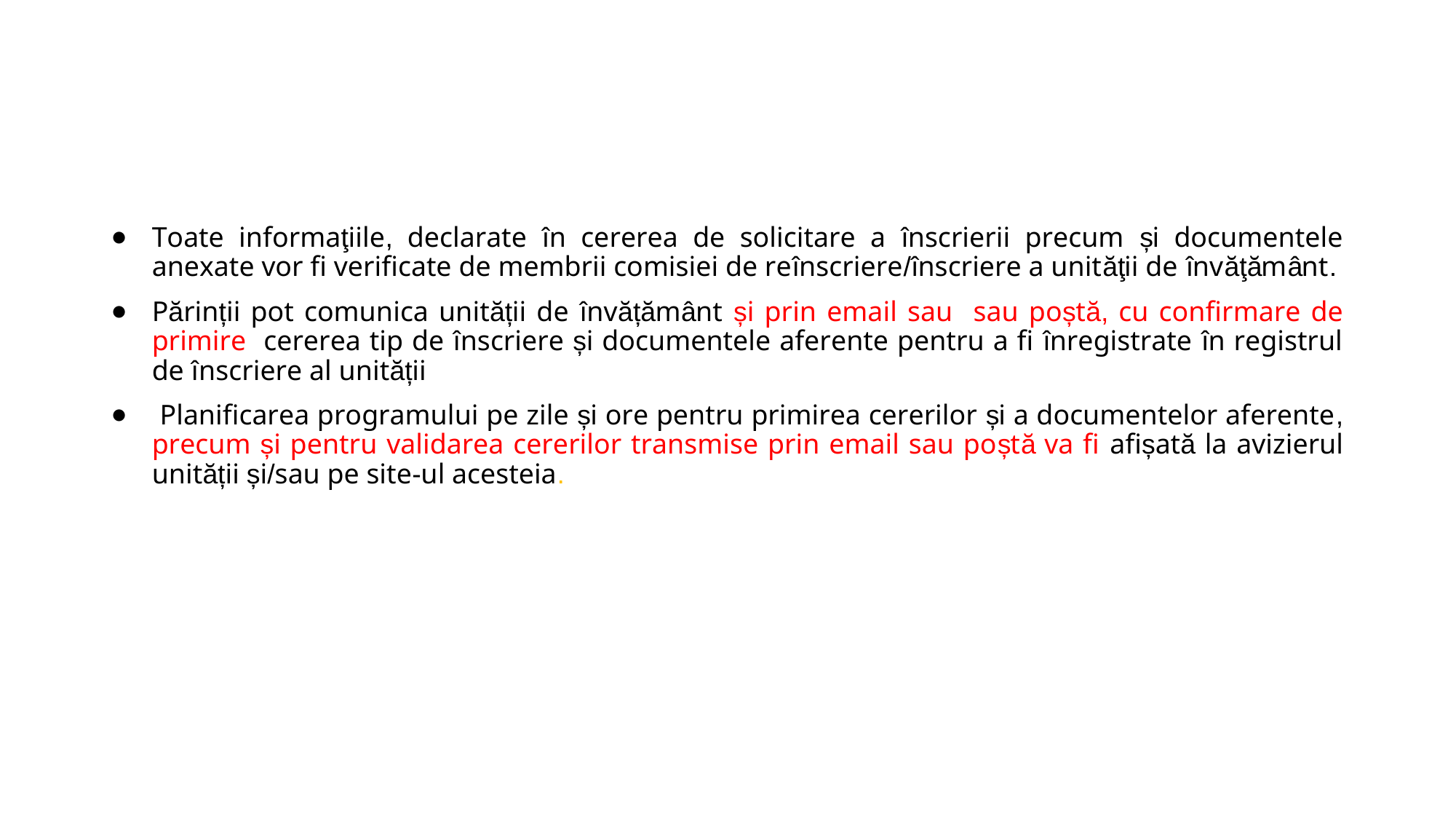

#
Toate informaţiile, declarate în cererea de solicitare a înscrierii precum și documentele anexate vor fi verificate de membrii comisiei de reînscriere/înscriere a unităţii de învăţământ.
Părinții pot comunica unității de învățământ și prin email sau  sau poștă, cu confirmare de primire  cererea tip de înscriere și documentele aferente pentru a fi înregistrate în registrul de înscriere al unității
 Planificarea programului pe zile și ore pentru primirea cererilor și a documentelor aferente, precum și pentru validarea cererilor transmise prin email sau poștă va fi afișată la avizierul unității și/sau pe site-ul acesteia.